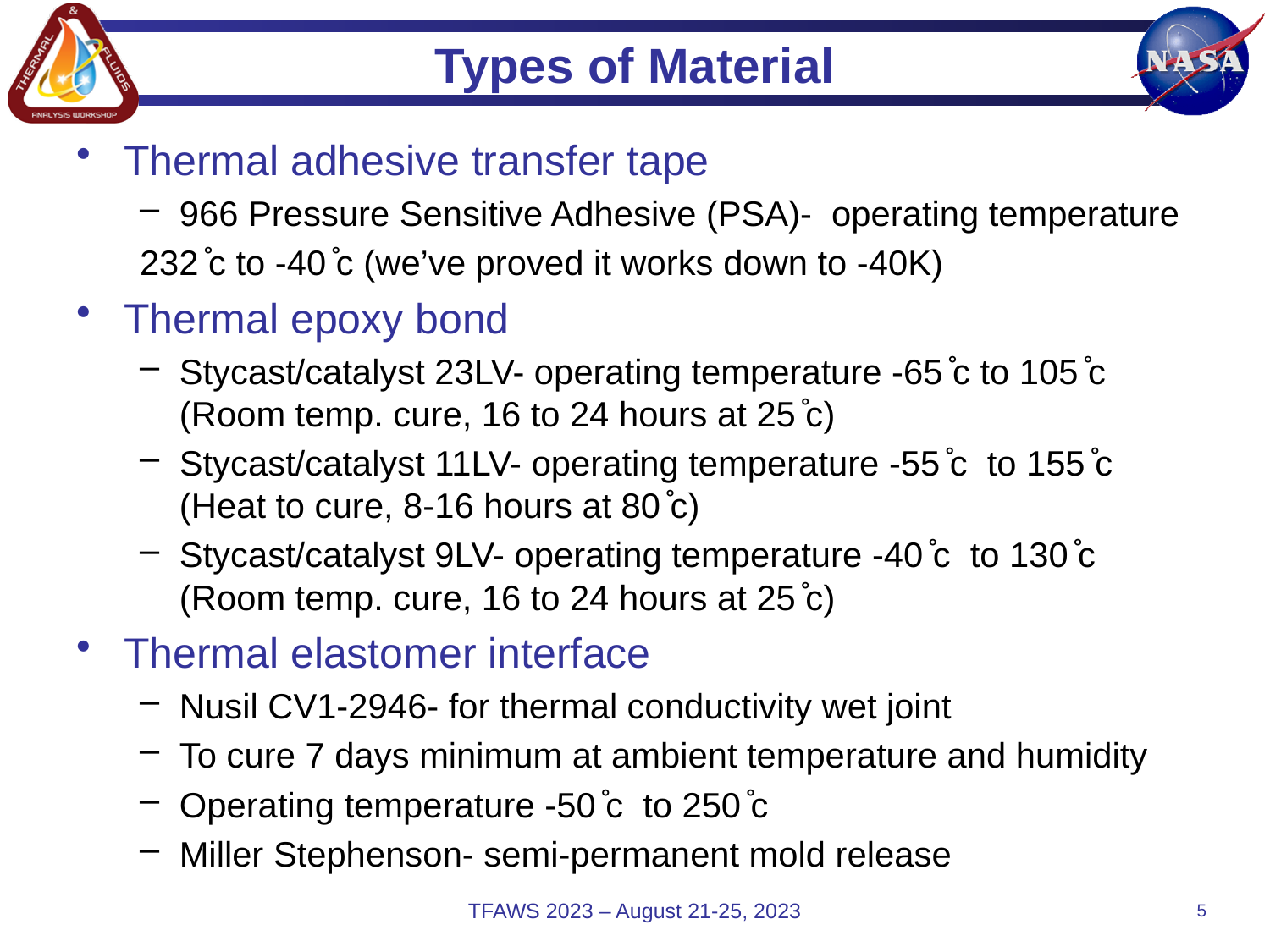

# Types of Material
Thermal adhesive transfer tape
966 Pressure Sensitive Adhesive (PSA)-  operating temperature
232 ̊c to -40 ̊c (we’ve proved it works down to -40K)
Thermal epoxy bond
Stycast/catalyst 23LV- operating temperature -65 ̊c to 105 ̊c  (Room temp. cure, 16 to 24 hours at 25 ̊c)
Stycast/catalyst 11LV- operating temperature -55 ̊c  to 155 ̊c  (Heat to cure, 8-16 hours at 80 ̊c)
Stycast/catalyst 9LV- operating temperature -40 ̊c  to 130 ̊c  (Room temp. cure, 16 to 24 hours at 25 ̊c)
Thermal elastomer interface
Nusil CV1-2946- for thermal conductivity wet joint
To cure 7 days minimum at ambient temperature and humidity
Operating temperature -50 ̊c  to 250 ̊c
Miller Stephenson- semi-permanent mold release

TFAWS 2023 – August 21-25, 2023
5